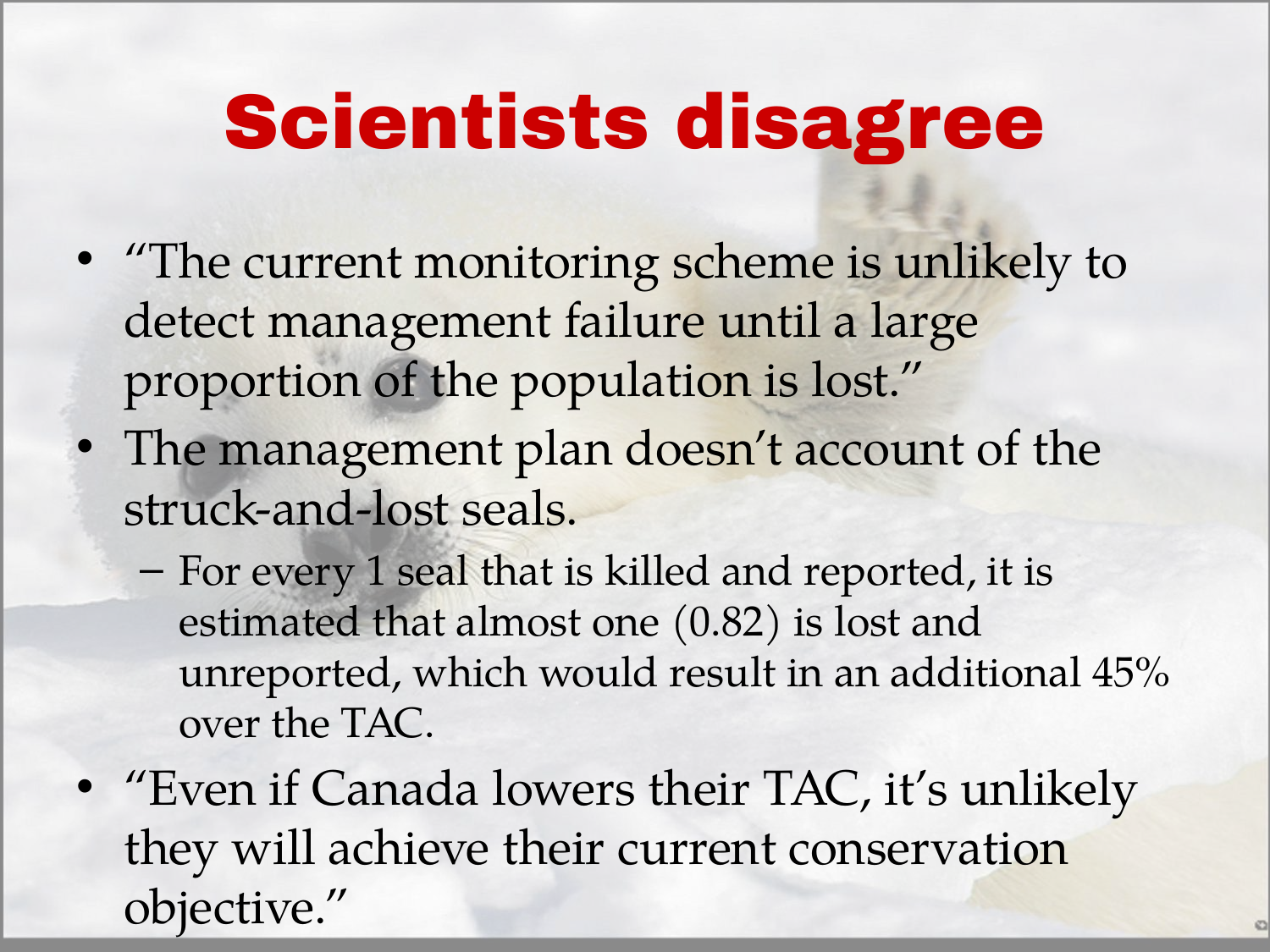

# Scientists disagree
“The current monitoring scheme is unlikely to detect management failure until a large proportion of the population is lost.”
The management plan doesn’t account of the struck-and-lost seals.
For every 1 seal that is killed and reported, it is estimated that almost one (0.82) is lost and unreported, which would result in an additional 45% over the TAC.
“Even if Canada lowers their TAC, it’s unlikely they will achieve their current conservation objective.”